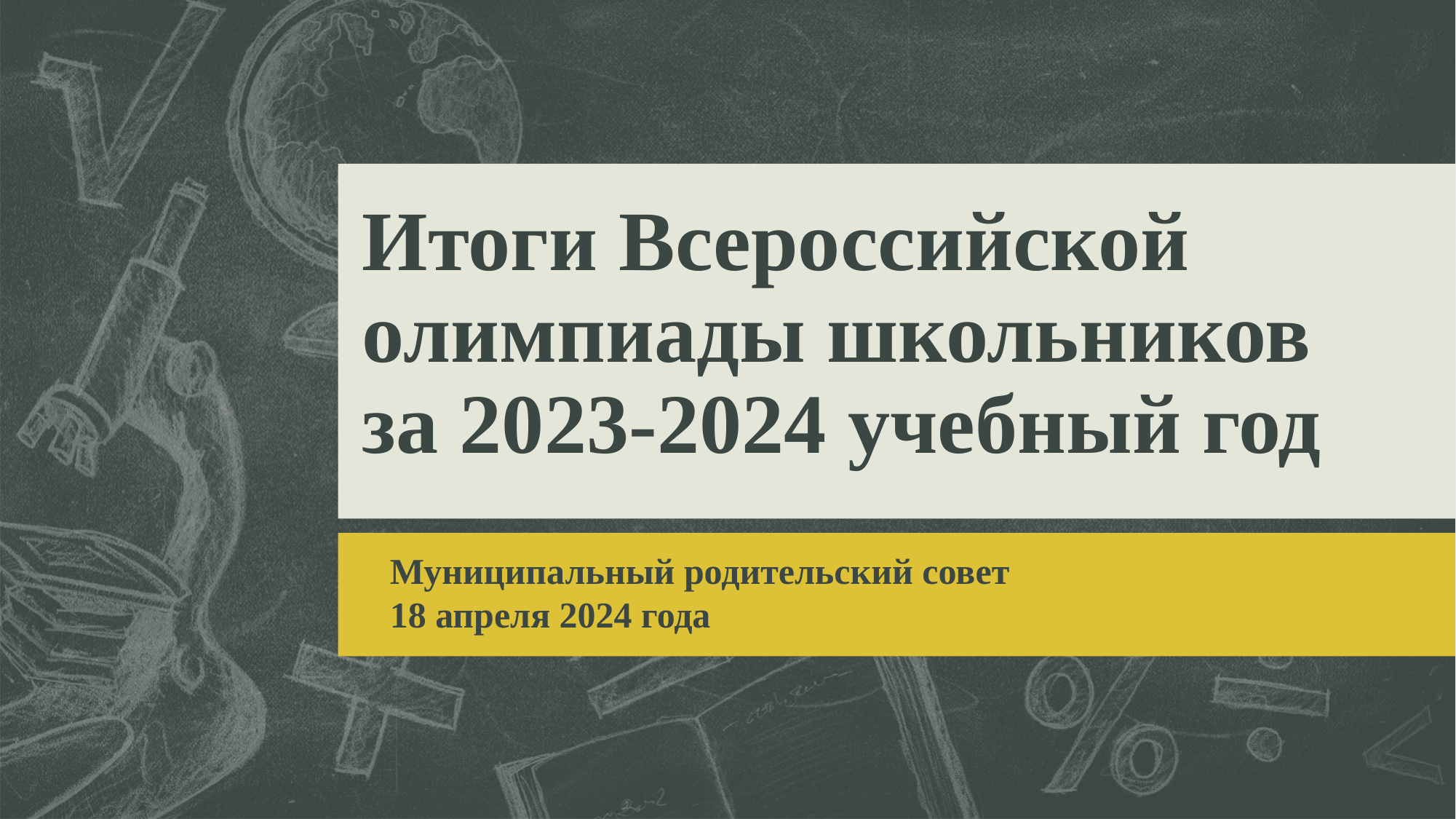

# Итоги Всероссийской олимпиады школьников за 2023-2024 учебный год
Муниципальный родительский совет
18 апреля 2024 года